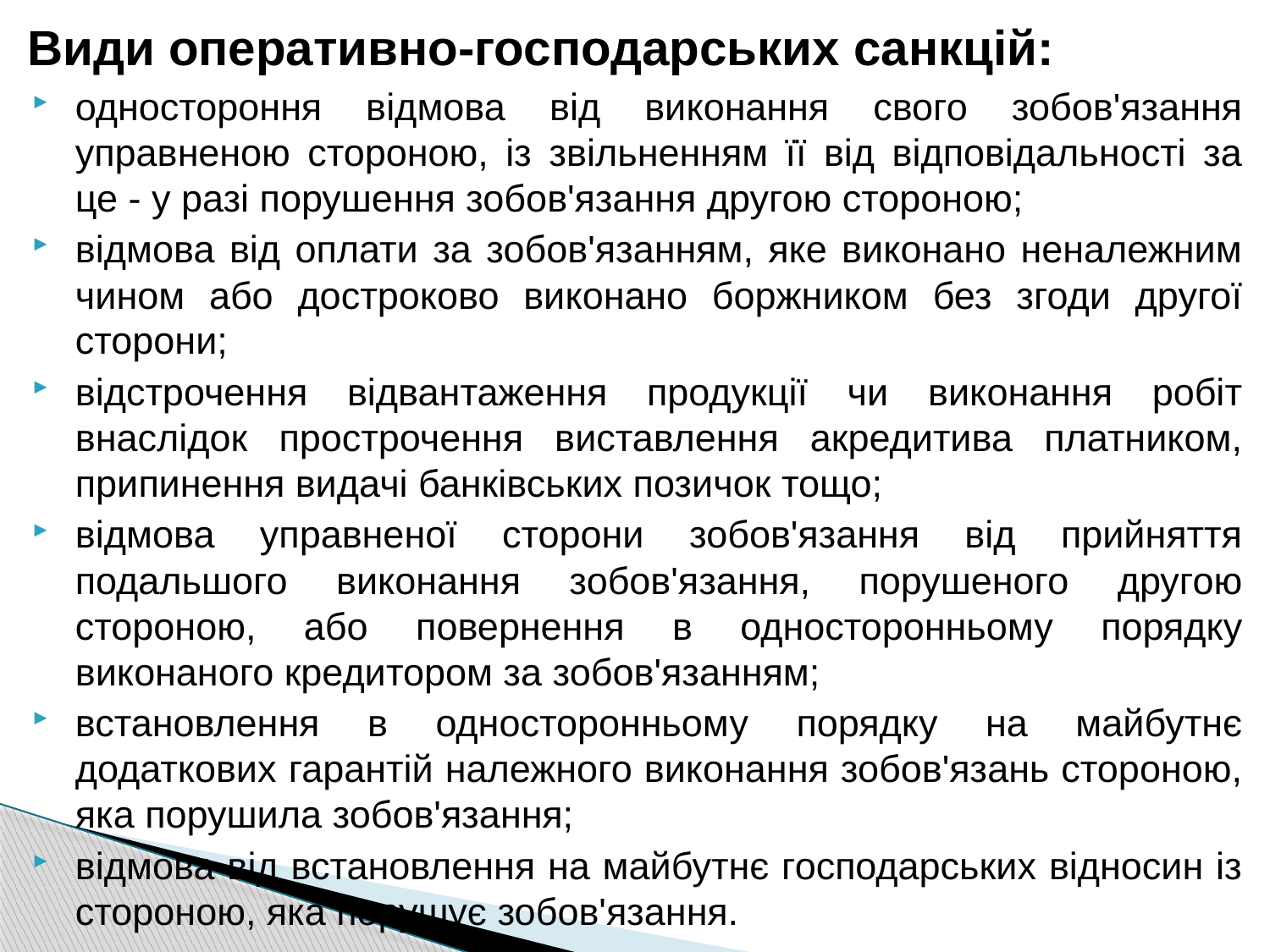

# Види оперативно-господарських санкцій:
одностороння відмова від виконання свого зобов'язання управненою стороною, із звільненням її від відповідальності за це - у разі порушення зобов'язання другою стороною;
відмова від оплати за зобов'язанням, яке виконано неналежним чином або достроково виконано боржником без згоди другої сторони;
відстрочення відвантаження продукції чи виконання робіт внаслідок прострочення виставлення акредитива платником, припинення видачі банківських позичок тощо;
відмова управненої сторони зобов'язання від прийняття подальшого виконання зобов'язання, порушеного другою стороною, або повернення в односторонньому порядку виконаного кредитором за зобов'язанням;
встановлення в односторонньому порядку на майбутнє додаткових гарантій належного виконання зобов'язань стороною, яка порушила зобов'язання;
відмова від встановлення на майбутнє господарських відносин із стороною, яка порушує зобов'язання.